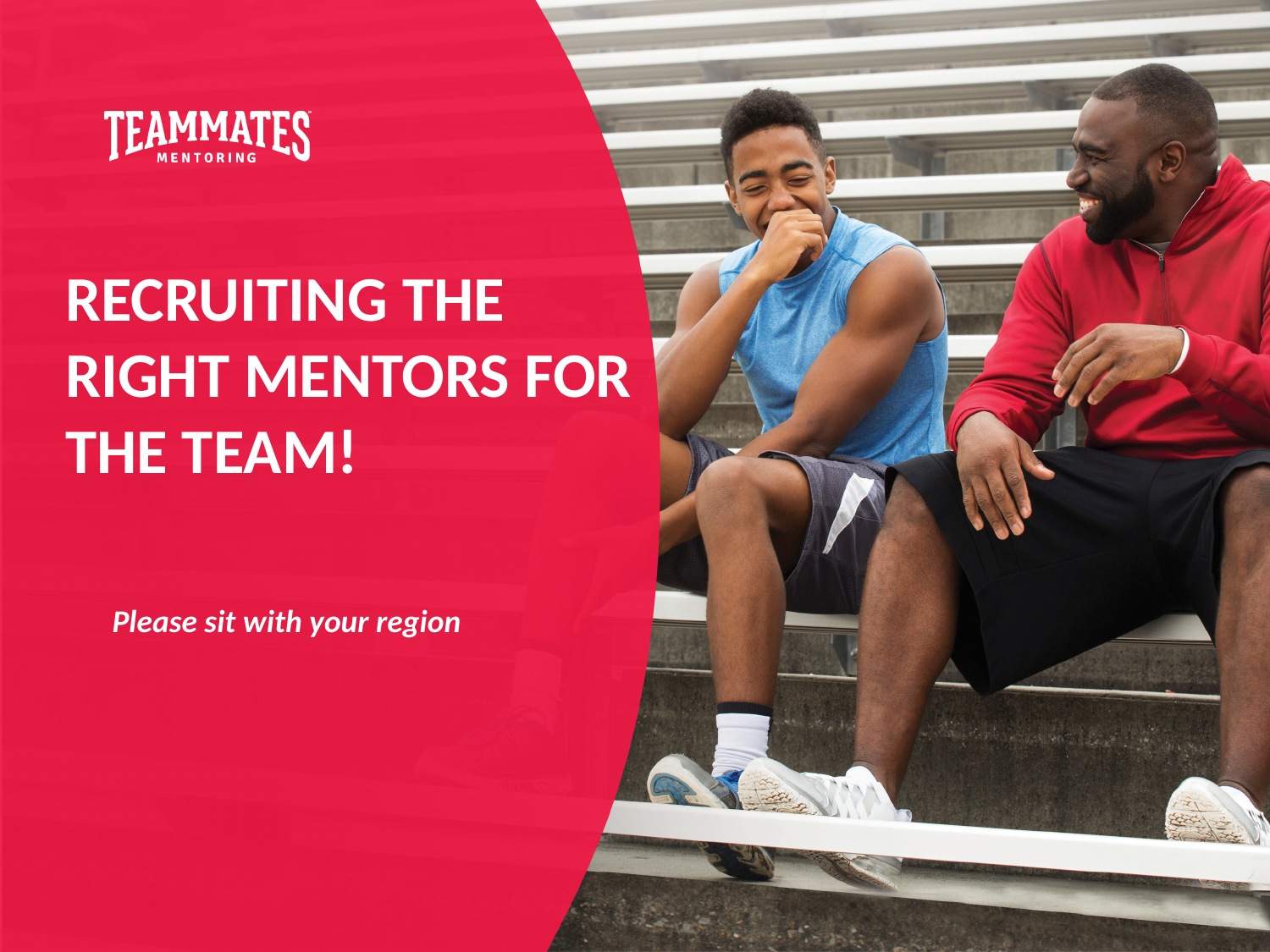

RECRUITING THE RIGHT MENTORS FOR THE TEAM!
Please sit with your region